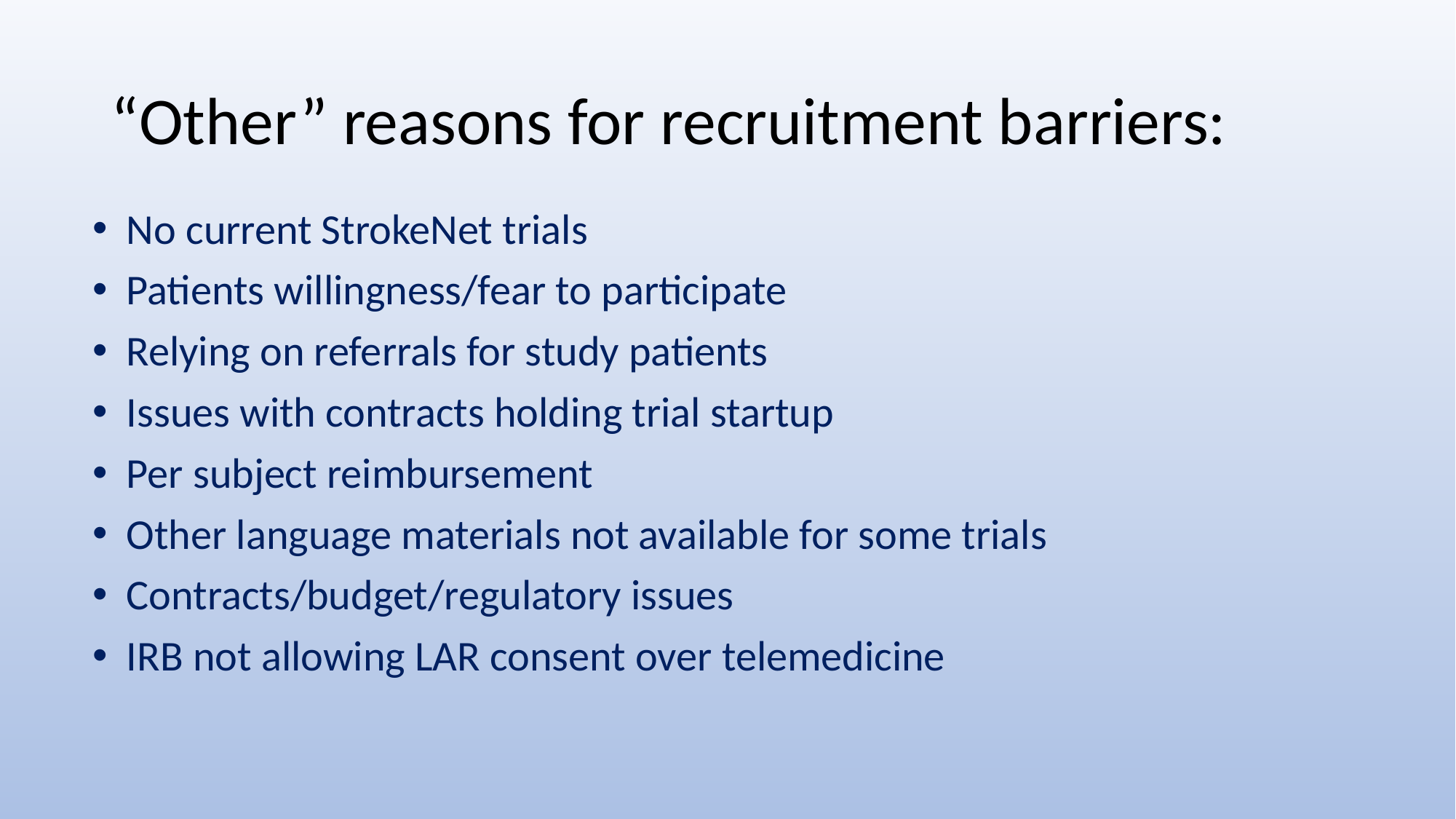

# “Other” reasons for recruitment barriers:
No current StrokeNet trials
Patients willingness/fear to participate
Relying on referrals for study patients
Issues with contracts holding trial startup
Per subject reimbursement
Other language materials not available for some trials
Contracts/budget/regulatory issues
IRB not allowing LAR consent over telemedicine